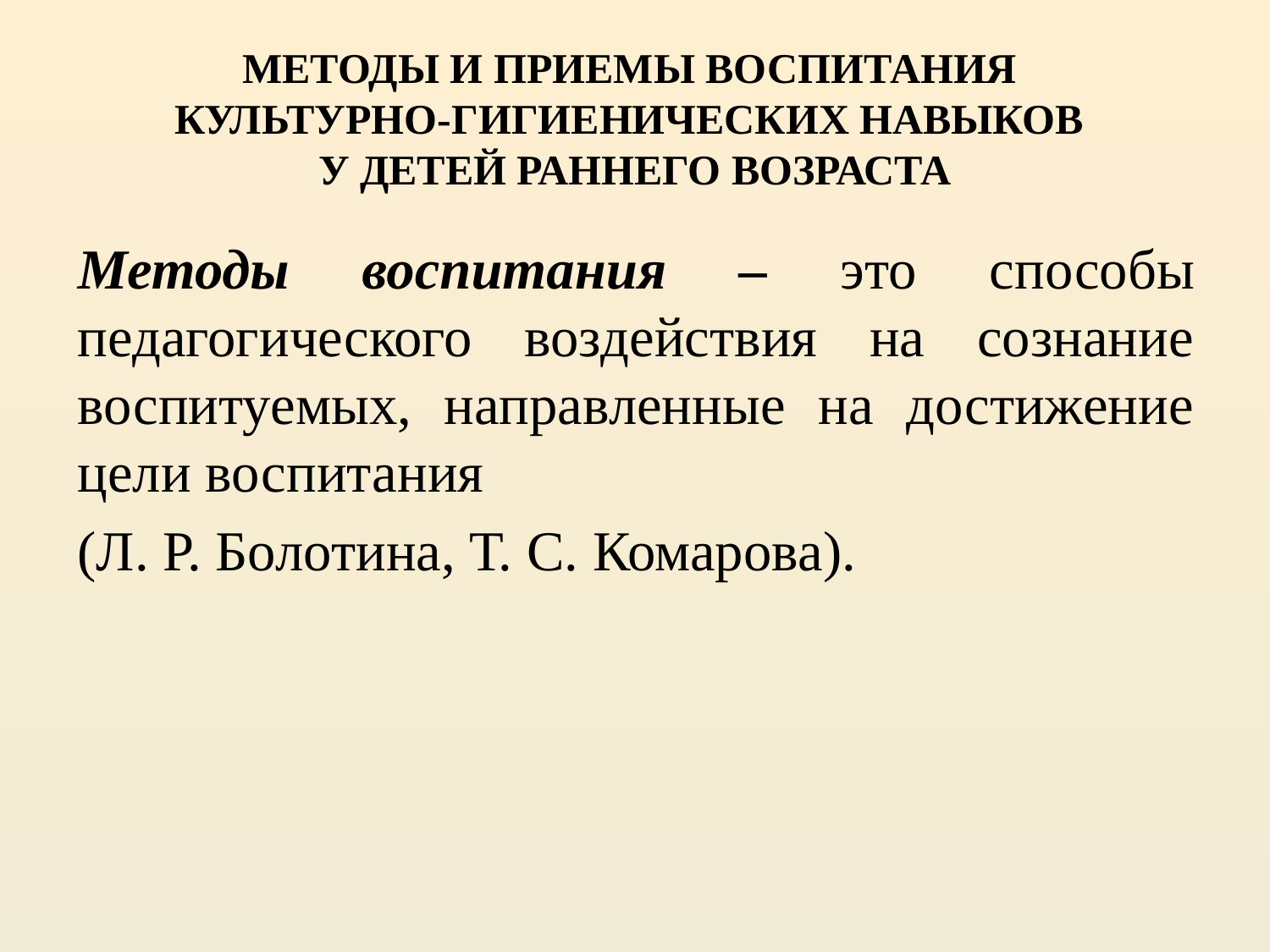

# Методы и приемы воспитания культурно-гигиенических навыков у детей раннего возраста
Методы воспитания – это способы педагогического воздействия на сознание воспитуемых, направленные на достижение цели воспитания
(Л. Р. Болотина, Т. С. Комарова).